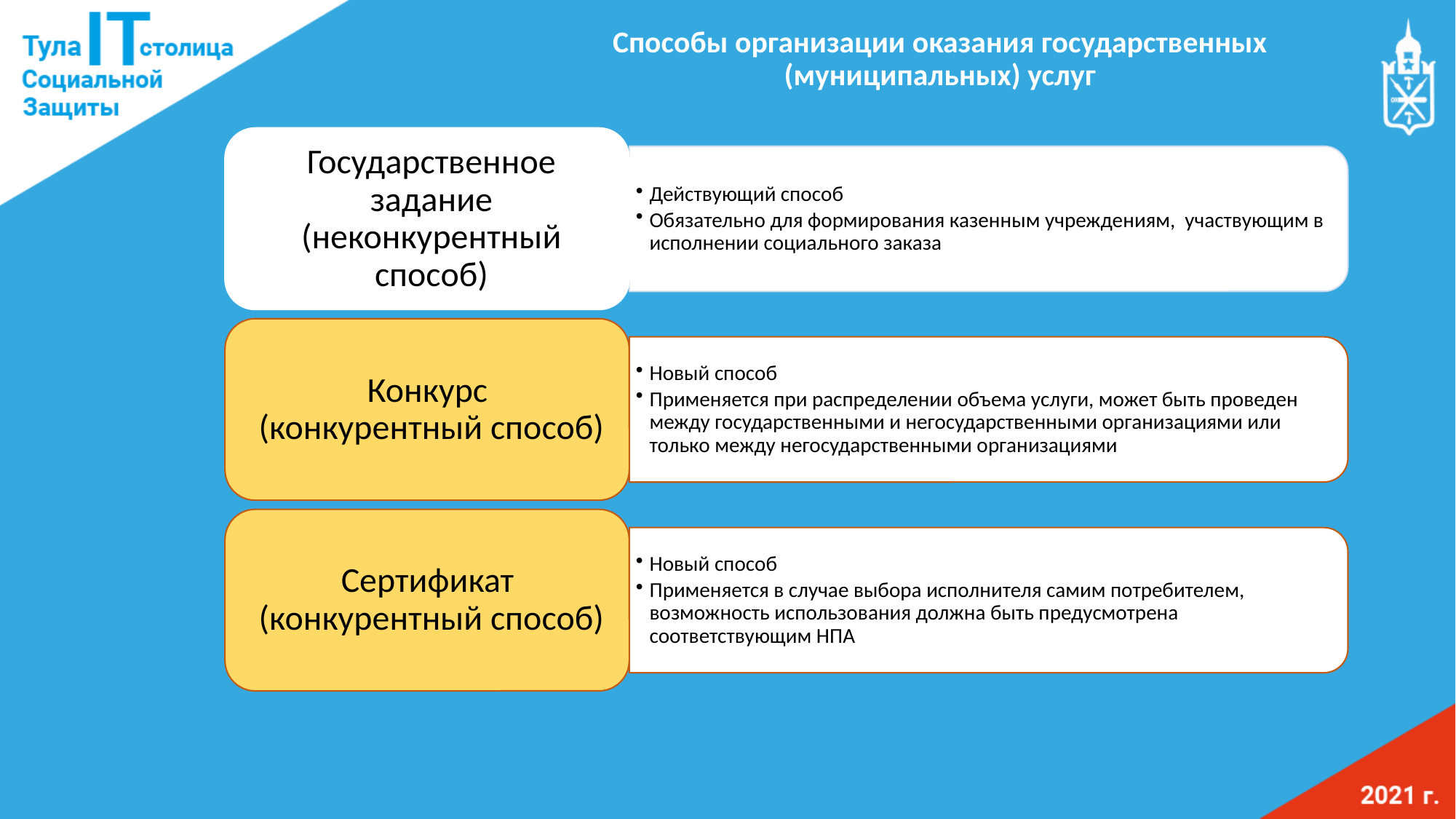

Способы организации оказания государственных (муниципальных) услуг
Действующий способ
Обязательно для формирования казенным учреждениям,  участвующим в исполнении социального заказа
Государственное задание (неконкурентный способ)
Новый способ
Применяется при распределении объема услуги, может быть проведен между государственными и негосударственными организациями или только между негосударственными организациями
Конкурс
(конкурентный способ)
Новый способ
Применяется в случае выбора исполнителя самим потребителем, возможность использования должна быть предусмотрена соответствующим НПА
Сертификат
(конкурентный способ)